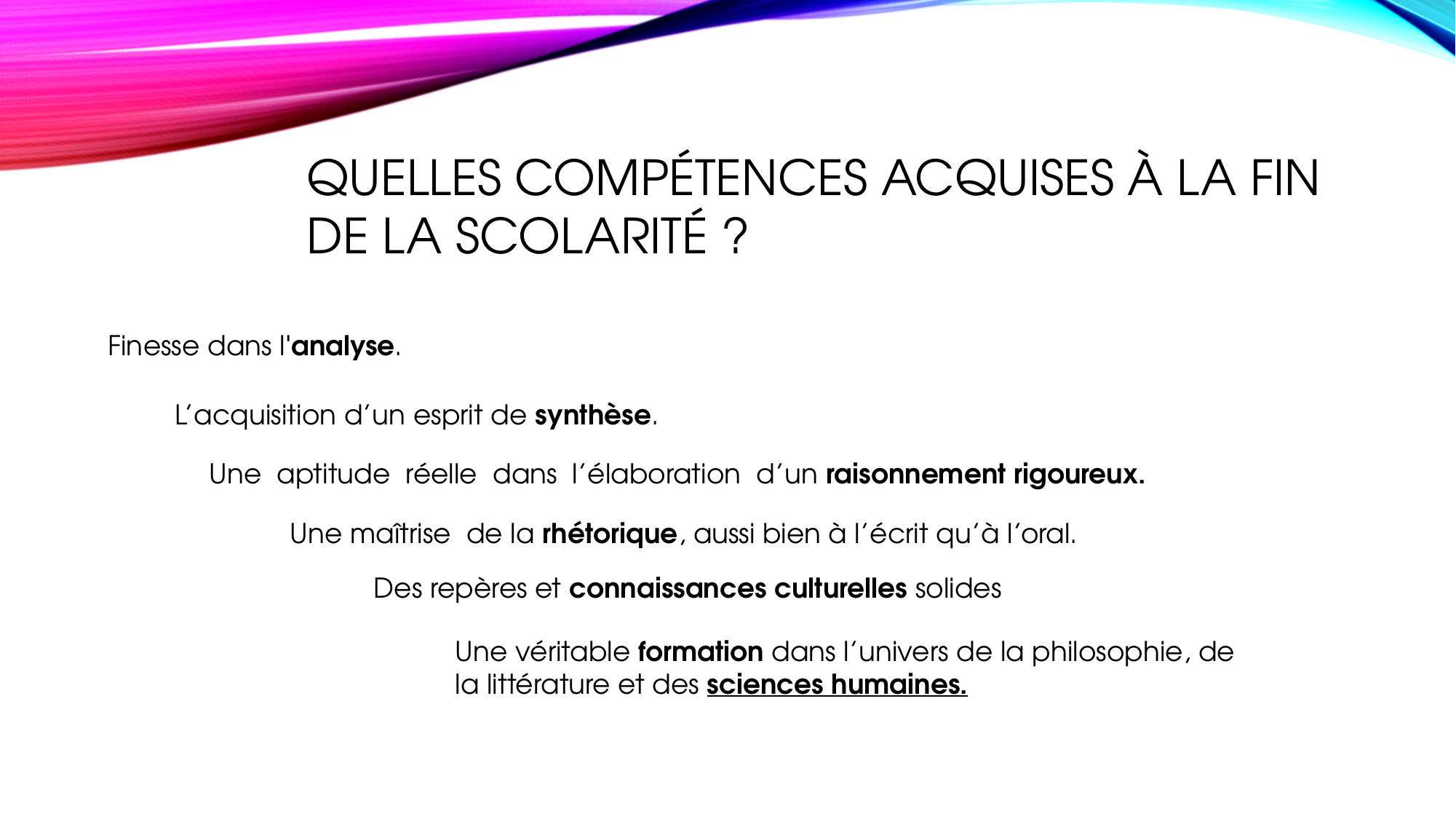

QUELLES COMPÉTENCES ACQUISES À LA FIN DE LA SCOLARITÉ ?
Finesse dans l'analyse.
L’acquisition d’un esprit de synthèse.
Une  aptitude  réelle  dans  l’élaboration  d’un raisonnement rigoureux.
Une maîtrise  de la rhétorique, aussi bien à l’écrit qu’à l’oral.
Des repères et connaissances culturelles solides
Une véritable formation dans l’univers de la philosophie, de la littérature et des sciences humaines.